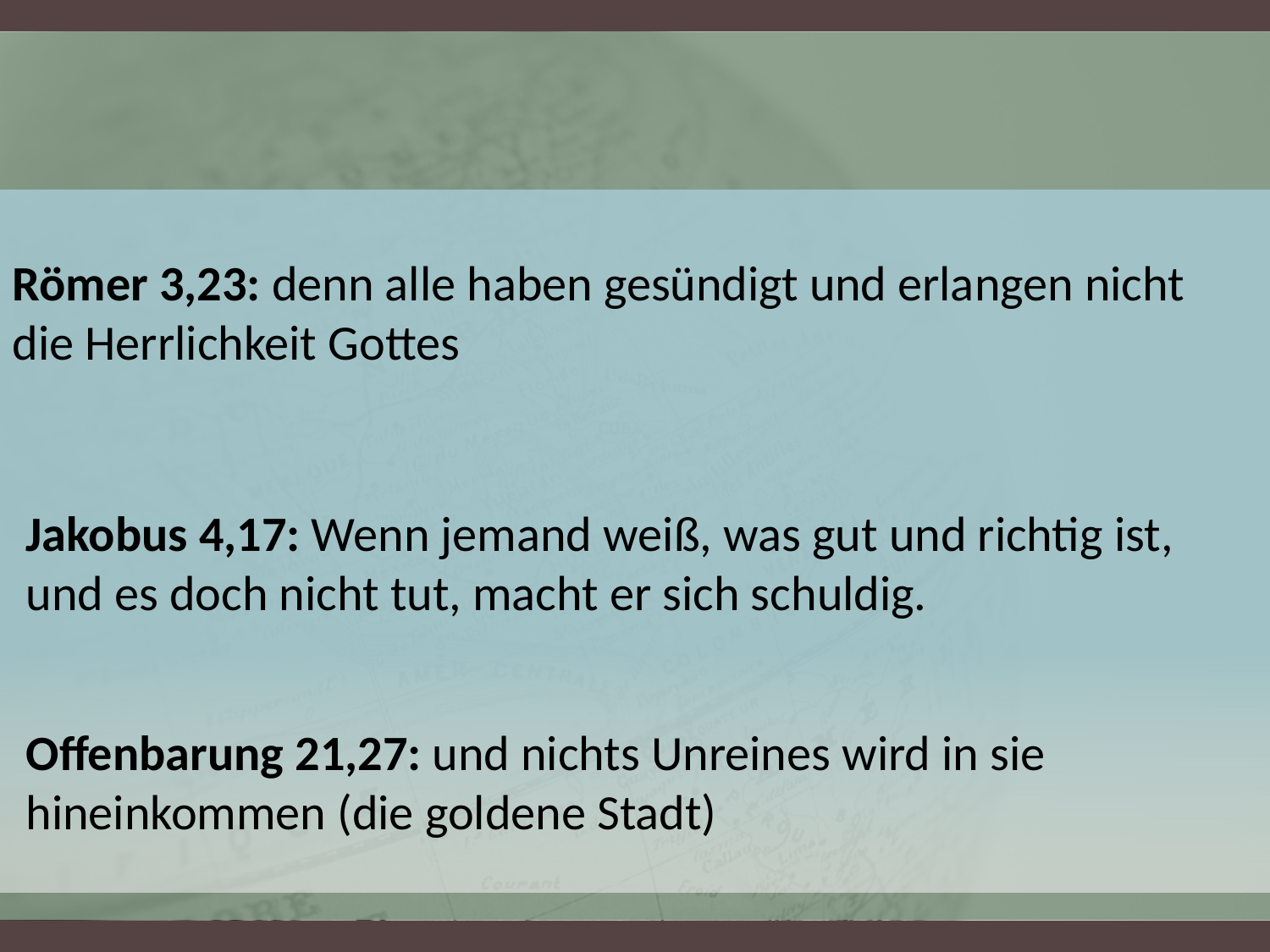

Römer 3,23: denn alle haben gesündigt und erlangen nicht die Herrlichkeit Gottes

Jakobus 4,17: Wenn jemand weiß, was gut und richtig ist, und es doch nicht tut, macht er sich schuldig.

Offenbarung 21,27: und nichts Unreines wird in sie hineinkommen (die goldene Stadt)